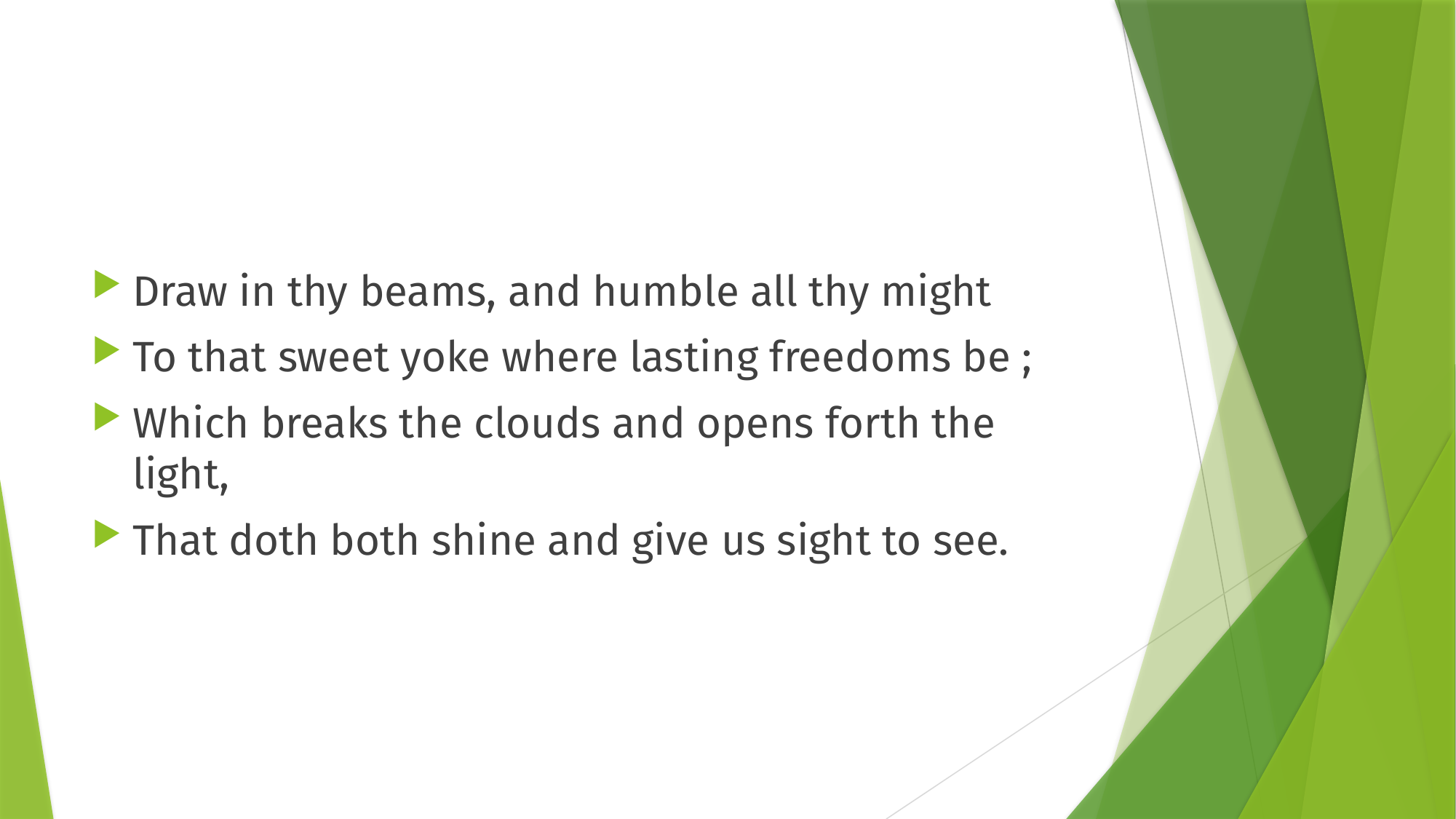

#
Draw in thy beams, and humble all thy might
To that sweet yoke where lasting freedoms be ;
Which breaks the clouds and opens forth the light,
That doth both shine and give us sight to see.